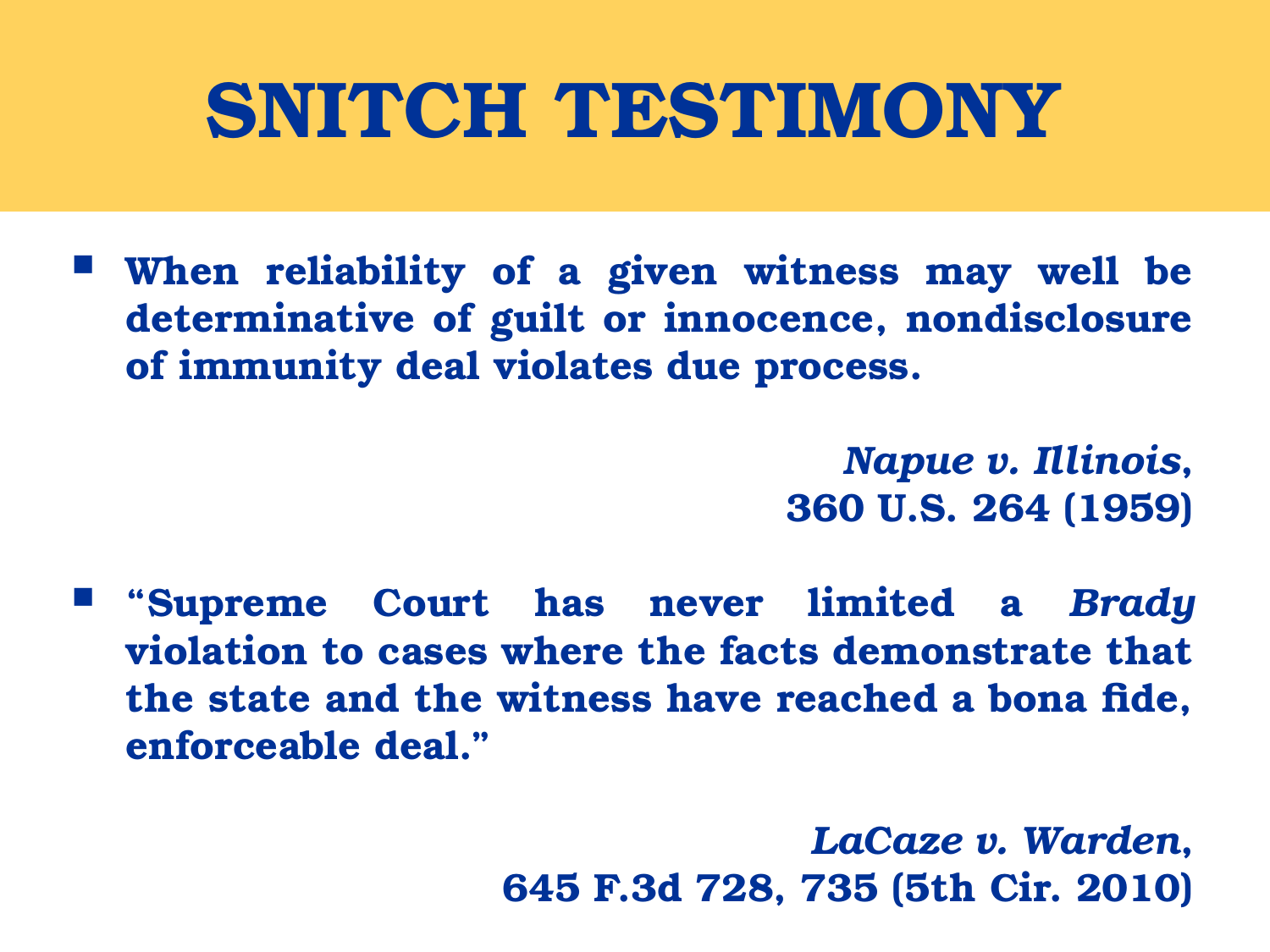

# SNITCH TESTIMONY
When reliability of a given witness may well be determinative of guilt or innocence, nondisclosure of immunity deal violates due process.

			Napue v. Illinois,
			360 U.S. 264 (1959)

“Supreme Court has never limited a Brady violation to cases where the facts demonstrate that the state and the witness have reached a bona fide, enforceable deal.”

			LaCaze v. Warden,
		645 F.3d 728, 735 (5th Cir. 2010)